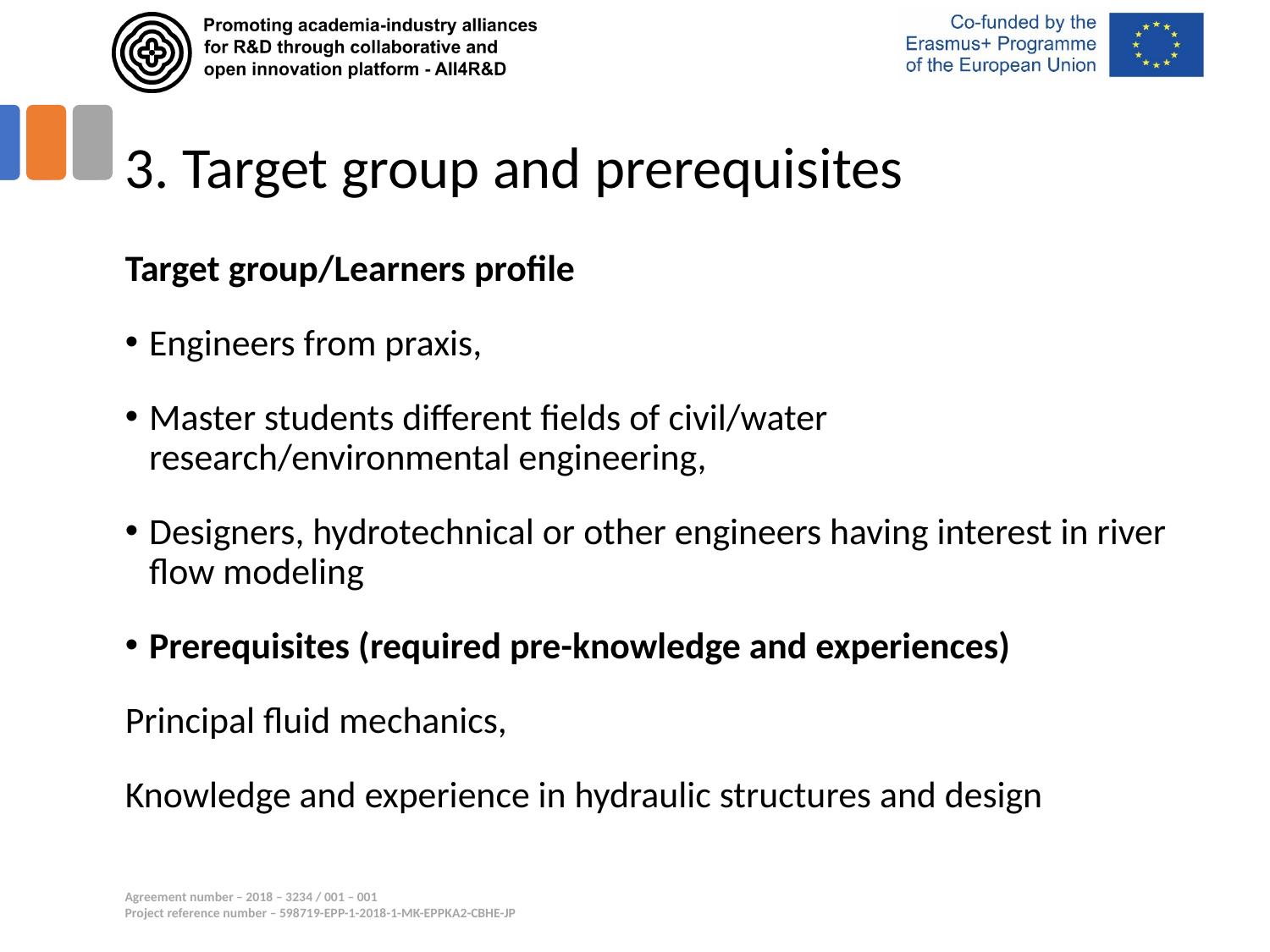

# 3. Target group and prerequisites
Target group/Learners profile
Engineers from praxis,
Master students different fields of civil/water research/environmental engineering,
Designers, hydrotechnical or other engineers having interest in river flow modeling
Prerequisites (required pre-knowledge and experiences)
Principal fluid mechanics,
Knowledge and experience in hydraulic structures and design